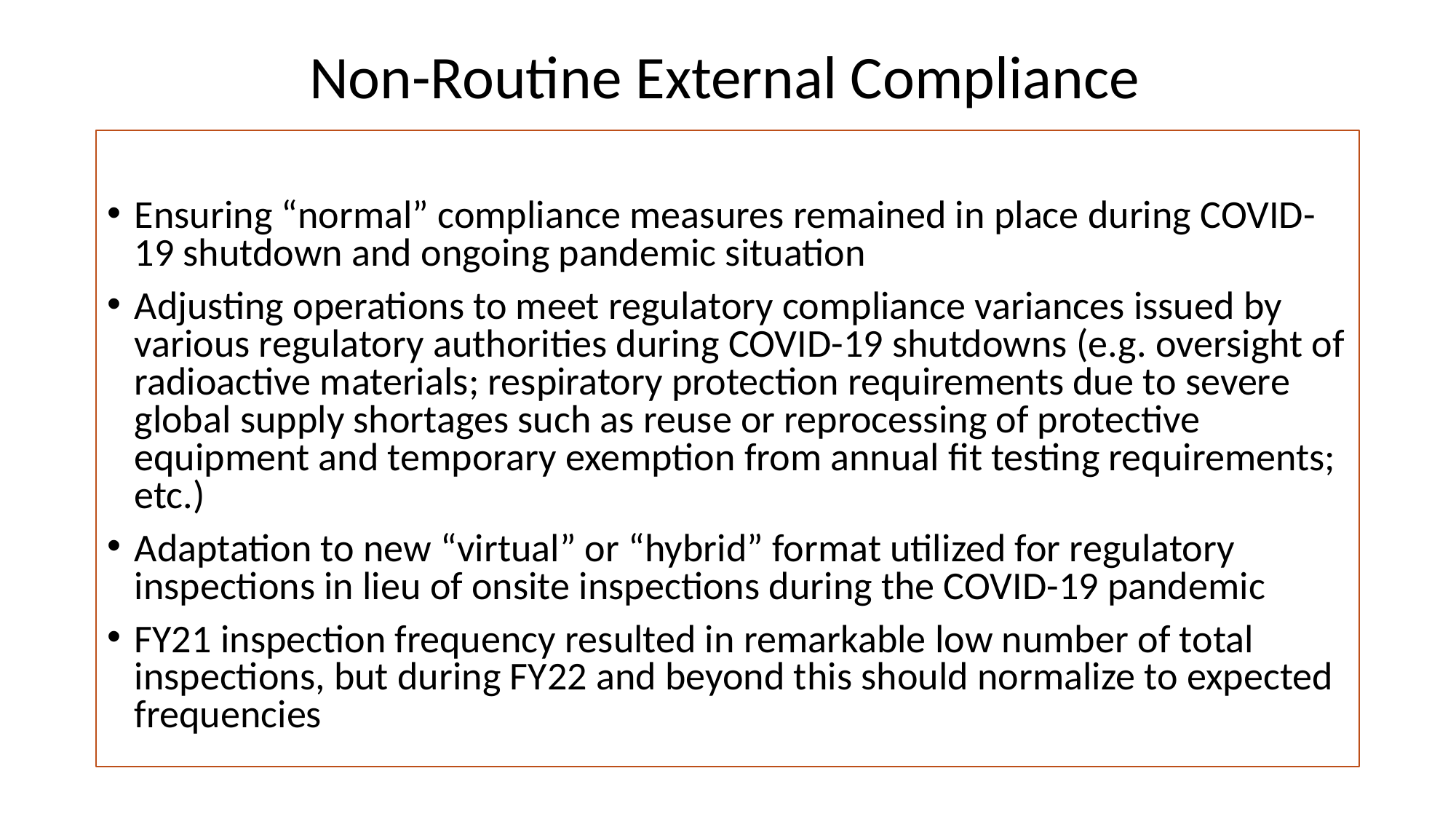

# Non-Routine External Compliance

Ensuring “normal” compliance measures remained in place during COVID-19 shutdown and ongoing pandemic situation
Adjusting operations to meet regulatory compliance variances issued by various regulatory authorities during COVID-19 shutdowns (e.g. oversight of radioactive materials; respiratory protection requirements due to severe global supply shortages such as reuse or reprocessing of protective equipment and temporary exemption from annual fit testing requirements; etc.)
Adaptation to new “virtual” or “hybrid” format utilized for regulatory inspections in lieu of onsite inspections during the COVID-19 pandemic
FY21 inspection frequency resulted in remarkable low number of total inspections, but during FY22 and beyond this should normalize to expected frequencies